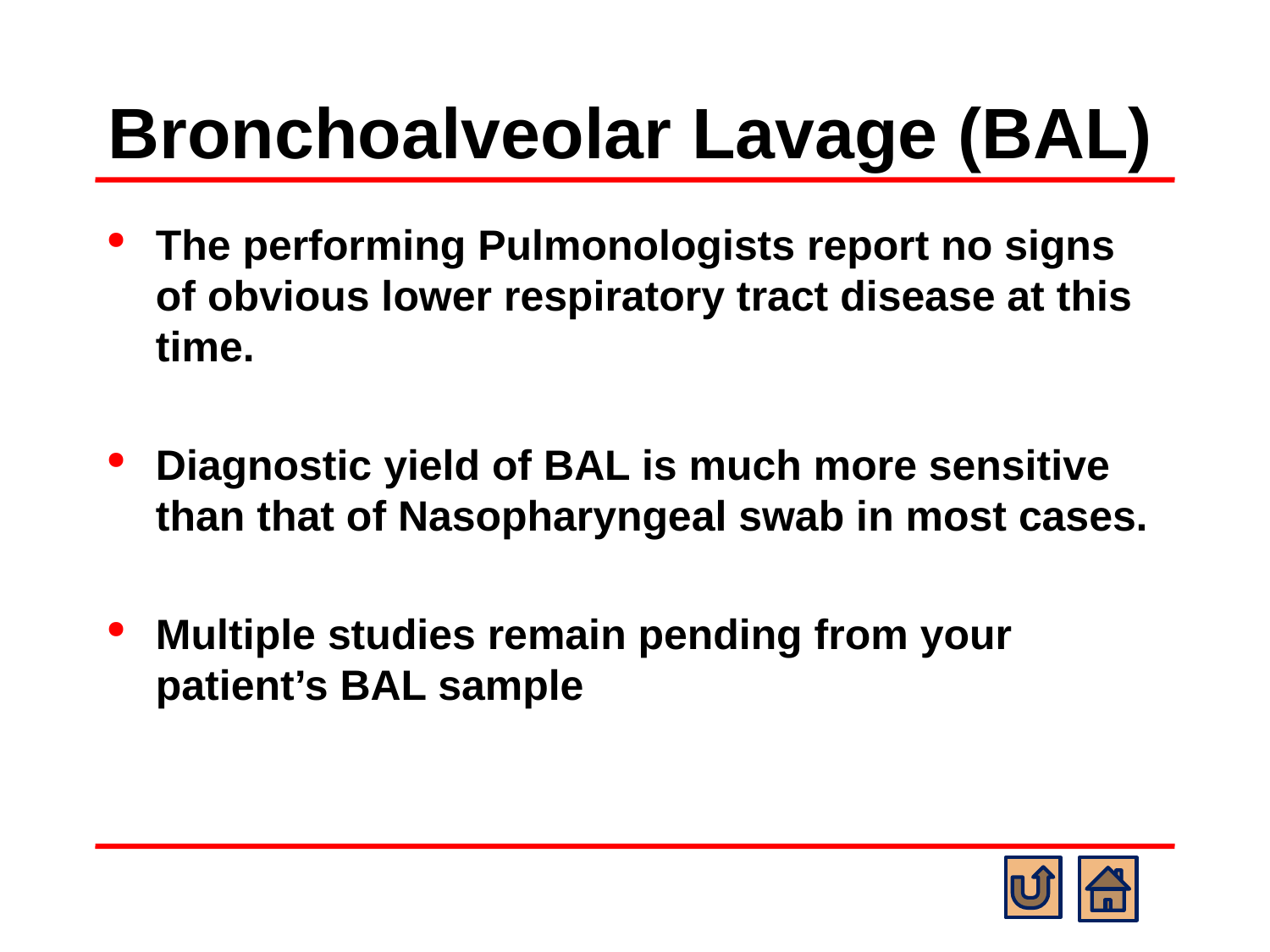

# Bronchoalveolar Lavage (BAL)
The performing Pulmonologists report no signs of obvious lower respiratory tract disease at this time.

Diagnostic yield of BAL is much more sensitive than that of Nasopharyngeal swab in most cases.

Multiple studies remain pending from your patient’s BAL sample